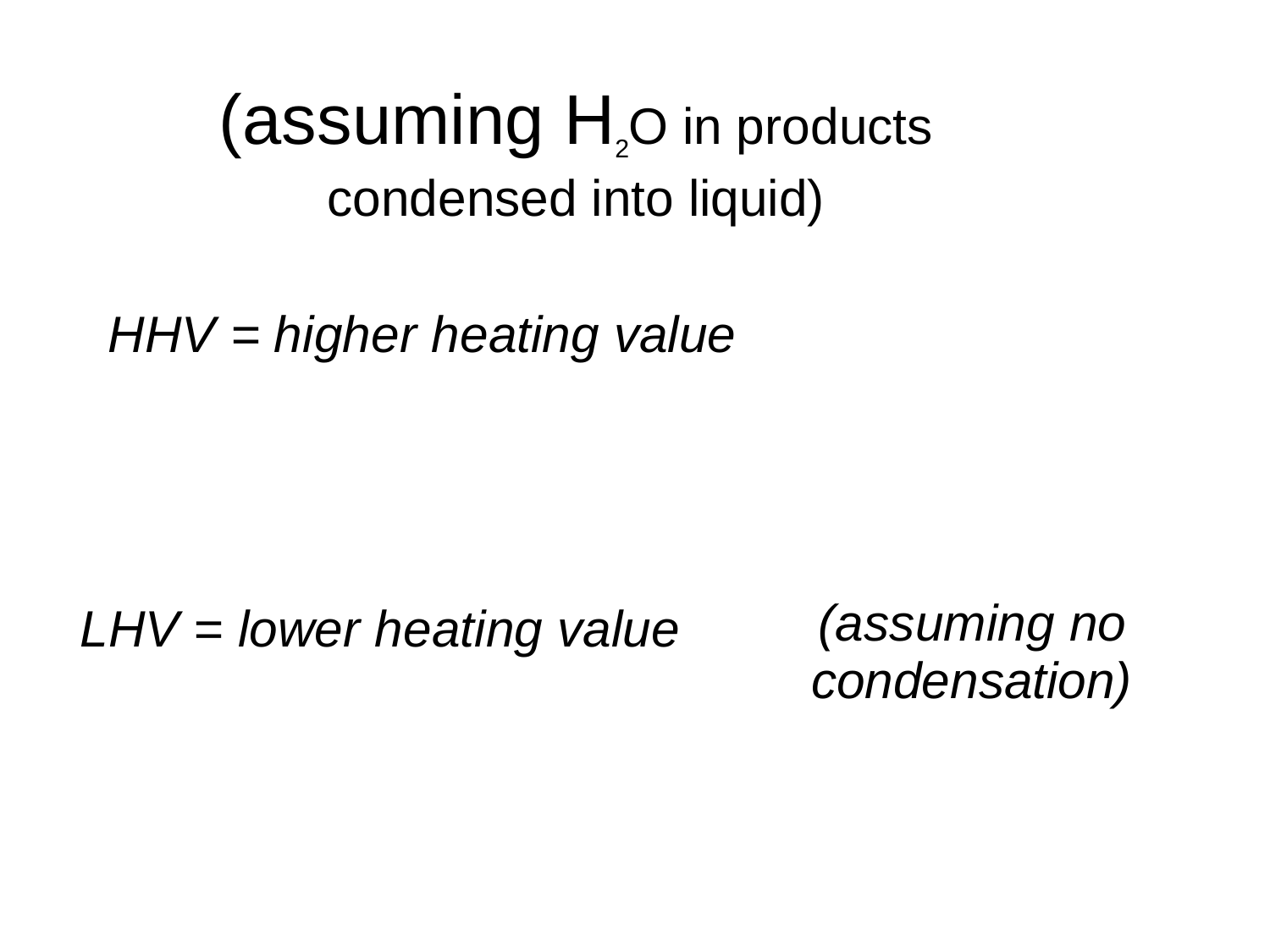

# (assuming H2O in products condensed into liquid)
HHV = higher heating value
(assuming no condensation)
LHV = lower heating value